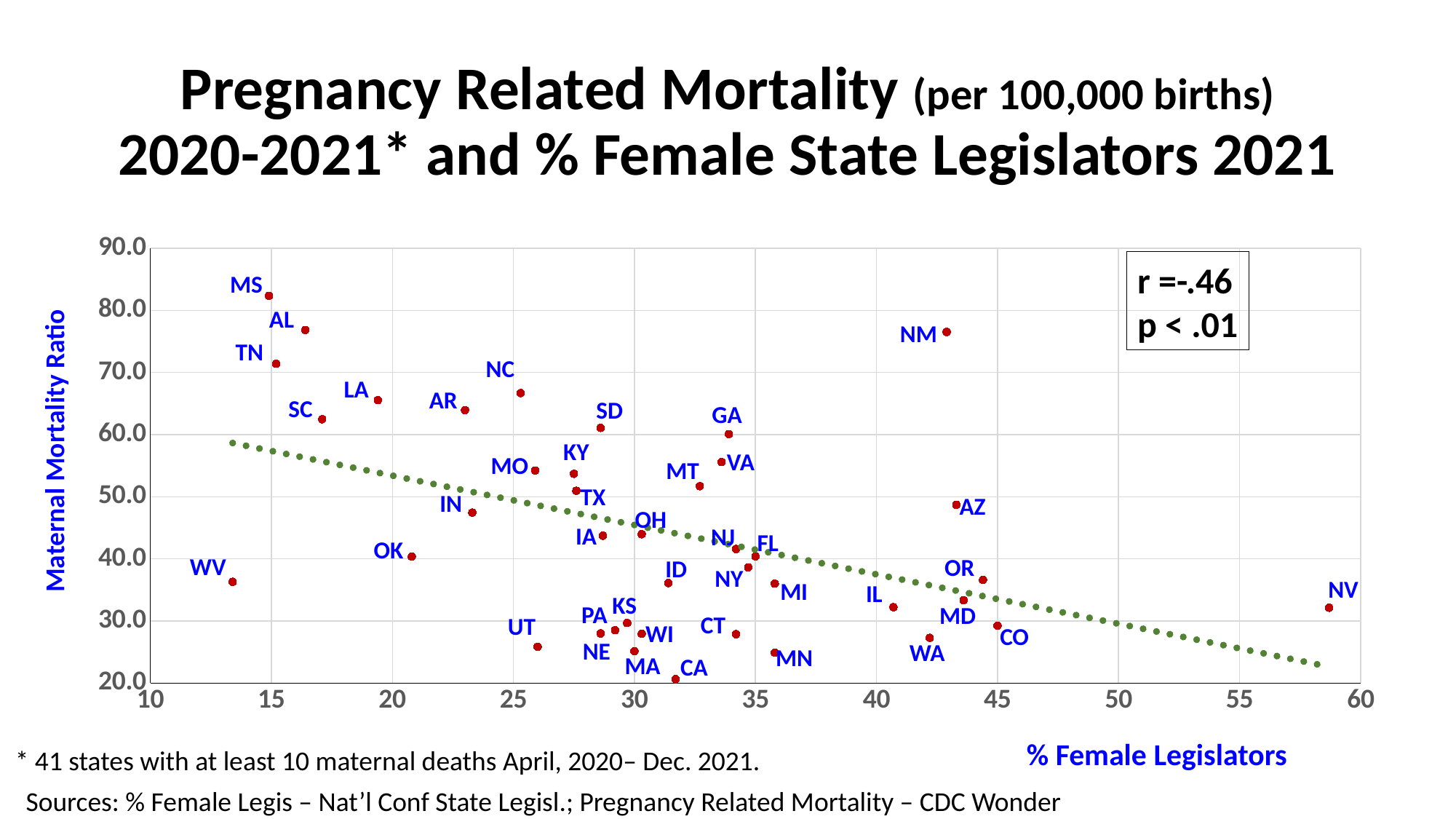

# Pregnancy Related Mortality (per 100,000 births) 2020-2021* and % Female State Legislators 2021

### Chart

| Category | PMR |
|---|---|
r =-.46
p < .01
MS
AL
NM
TN
NC
LA
AR
SC
SD
GA
Maternal Mortality Ratio
KY
VA
MO
MT
TX
IN
AZ
OH
IA
NJ
FL
OK
WV
OR
ID
NY
NV
MI
IL
KS
PA
MD
CT
UT
WI
CO
NE
WA
MN
MA
CA
% Female Legislators
* 41 states with at least 10 maternal deaths April, 2020– Dec. 2021.
Sources: % Female Legis – Nat’l Conf State Legisl.; Pregnancy Related Mortality – CDC Wonder